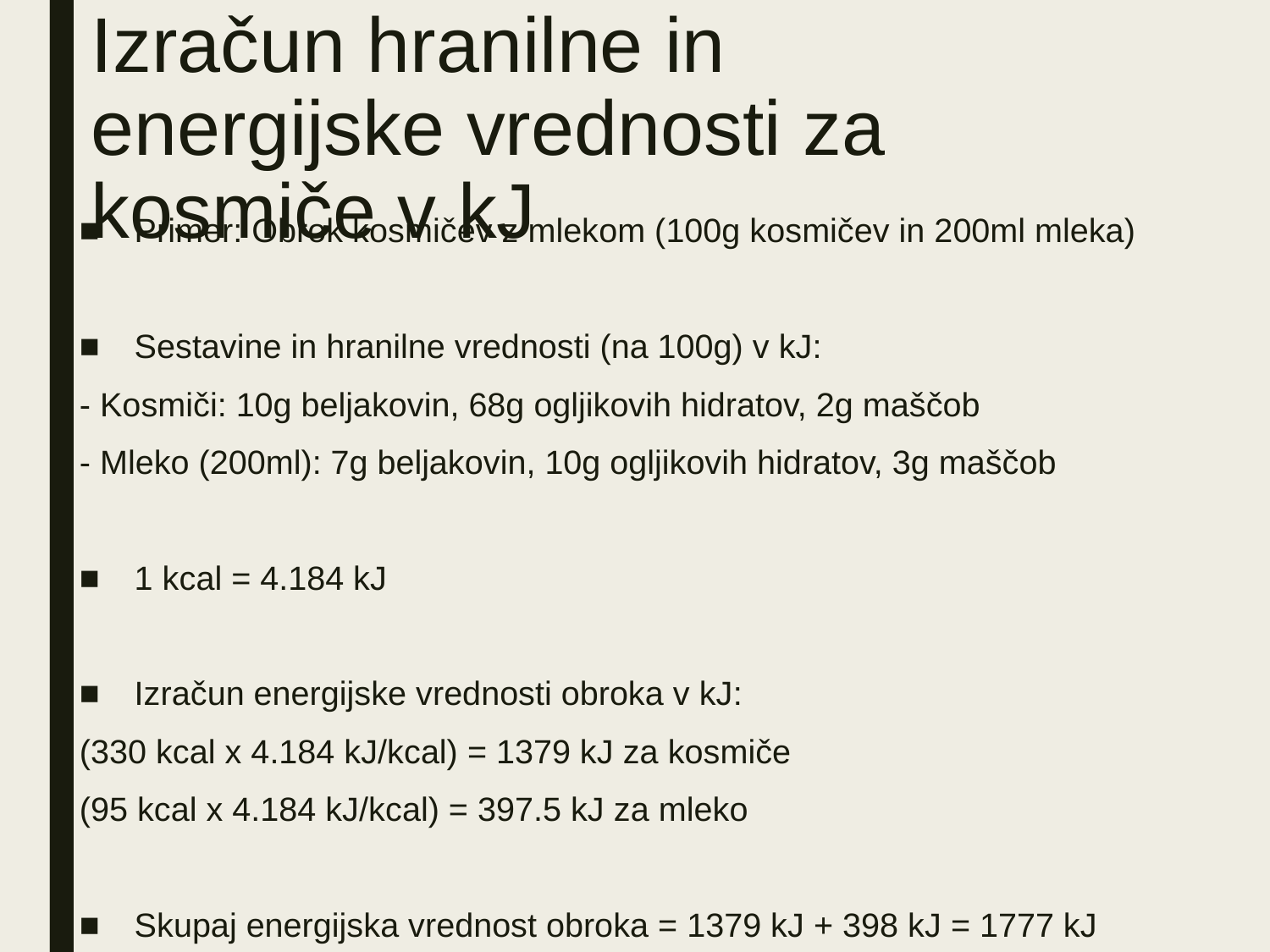

# Izračun hranilne in energijske vrednosti za kosmiče v kJ
Primer: Obrok kosmičev z mlekom (100g kosmičev in 200ml mleka)

Sestavine in hranilne vrednosti (na 100g) v kJ:
- Kosmiči: 10g beljakovin, 68g ogljikovih hidratov, 2g maščob
- Mleko (200ml): 7g beljakovin, 10g ogljikovih hidratov, 3g maščob

1 kcal = 4.184 kJ

Izračun energijske vrednosti obroka v kJ:
(330 kcal x 4.184 kJ/kcal) = 1379 kJ za kosmiče
(95 kcal x 4.184 kJ/kcal) = 397.5 kJ za mleko

Skupaj energijska vrednost obroka = 1379 kJ + 398 kJ = 1777 kJ